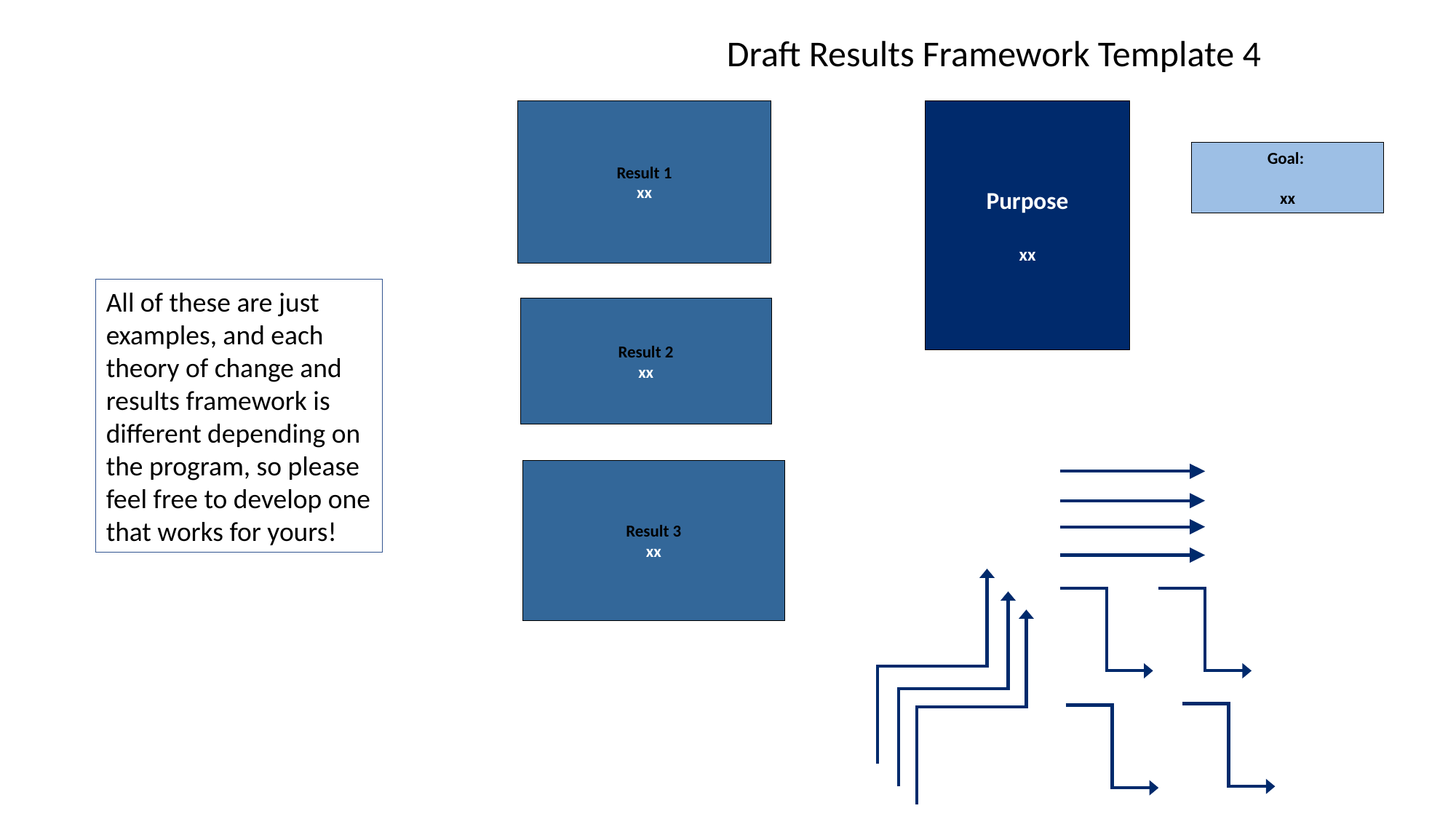

Draft Results Framework Template 4
Result 1
xx
Purpose

xx
Goal:

xx
All of these are just examples, and each theory of change and results framework is different depending on the program, so please feel free to develop one that works for yours!
Result 2
xx
Result 3
xx